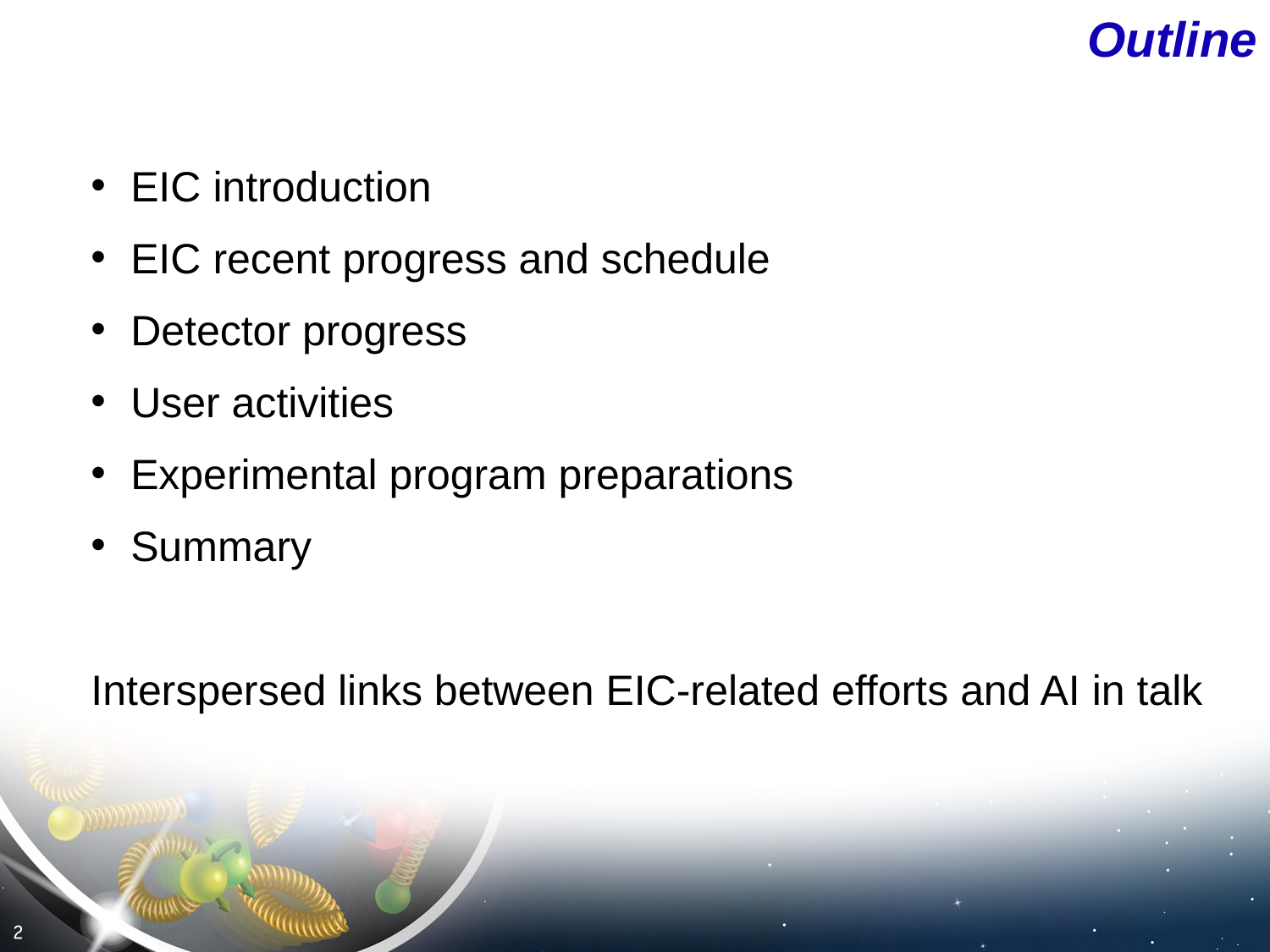

# Outline
EIC introduction
EIC recent progress and schedule
Detector progress
User activities
Experimental program preparations
Summary

Interspersed links between EIC-related efforts and AI in talk

2